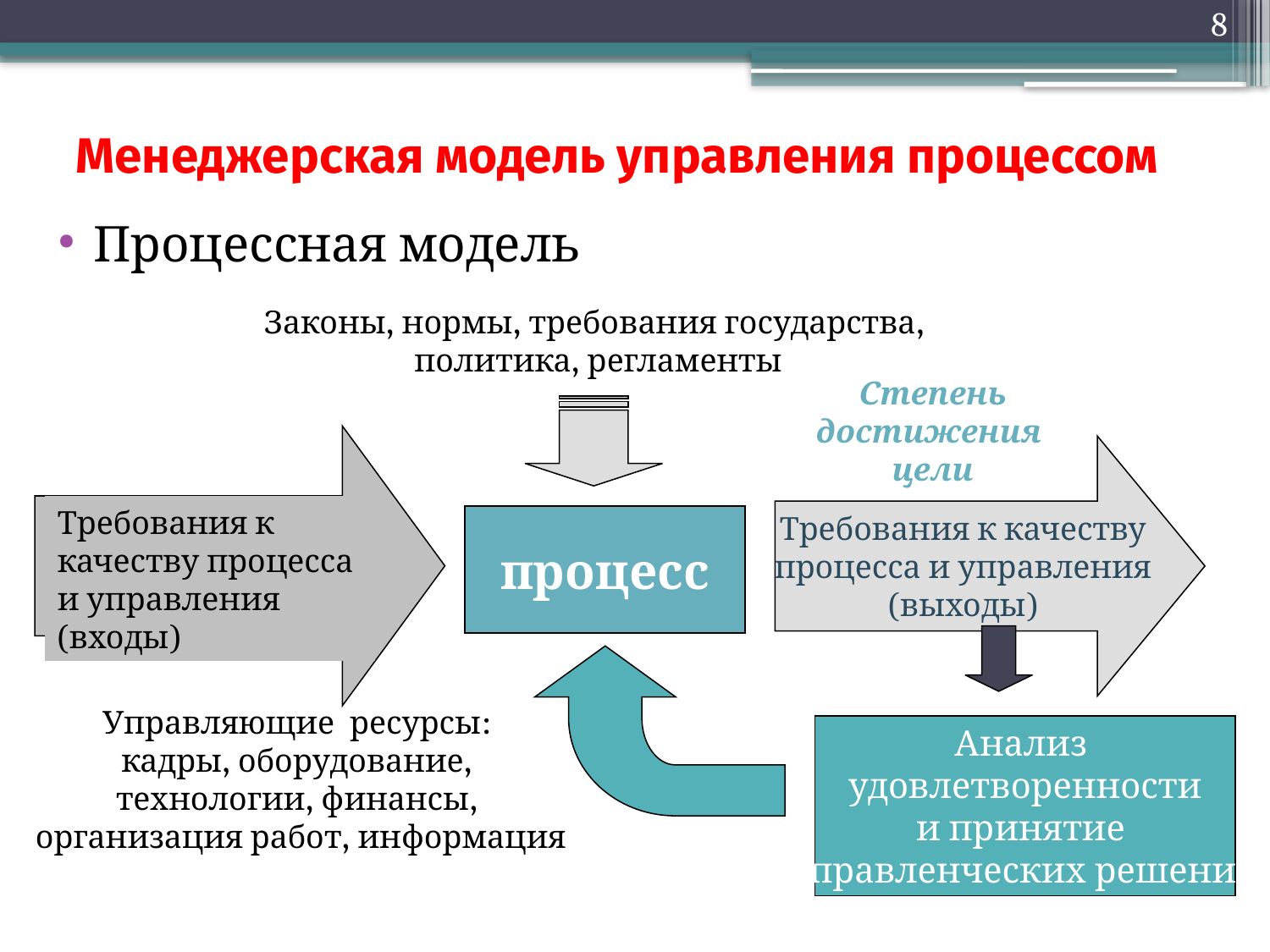

8
# Менеджерская модель управления процессом
Процессная модель

Законы, нормы, требования государства,
политика, регламенты
Степень достижения
цели

Требования к качеству
процесса и управления
(выходы)

Требования к качеству процесса и управления (входы)
процесс

Управляющие  ресурсы:
кадры, оборудование,
технологии, финансы,
организация работ, информация
Анализ
удовлетворенности
и принятие
управленческих решений